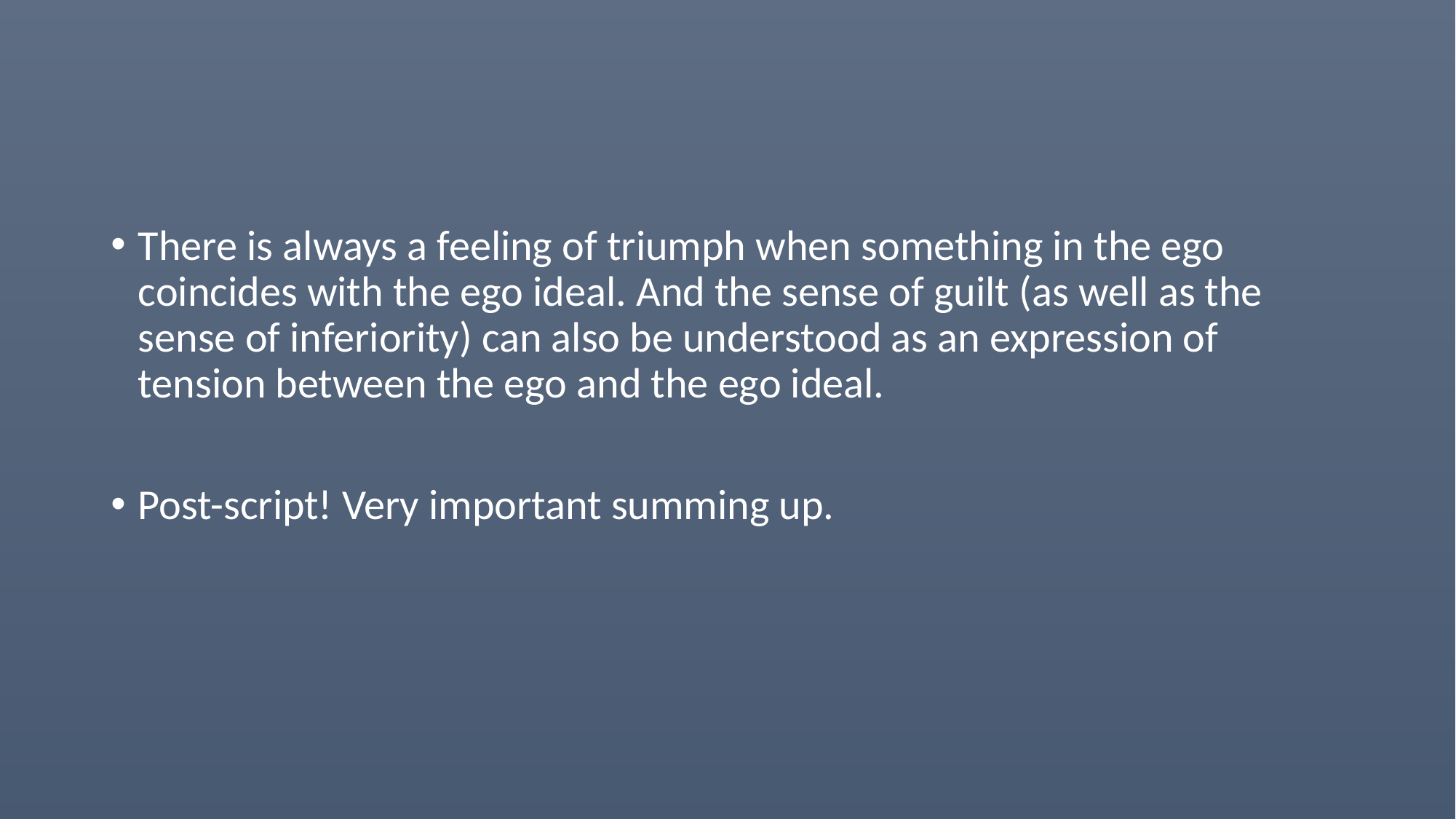

#
There is always a feeling of triumph when something in the ego coincides with the ego ideal. And the sense of guilt (as well as the sense of inferiority) can also be understood as an expression of tension between the ego and the ego ideal.

Post-script! Very important summing up.